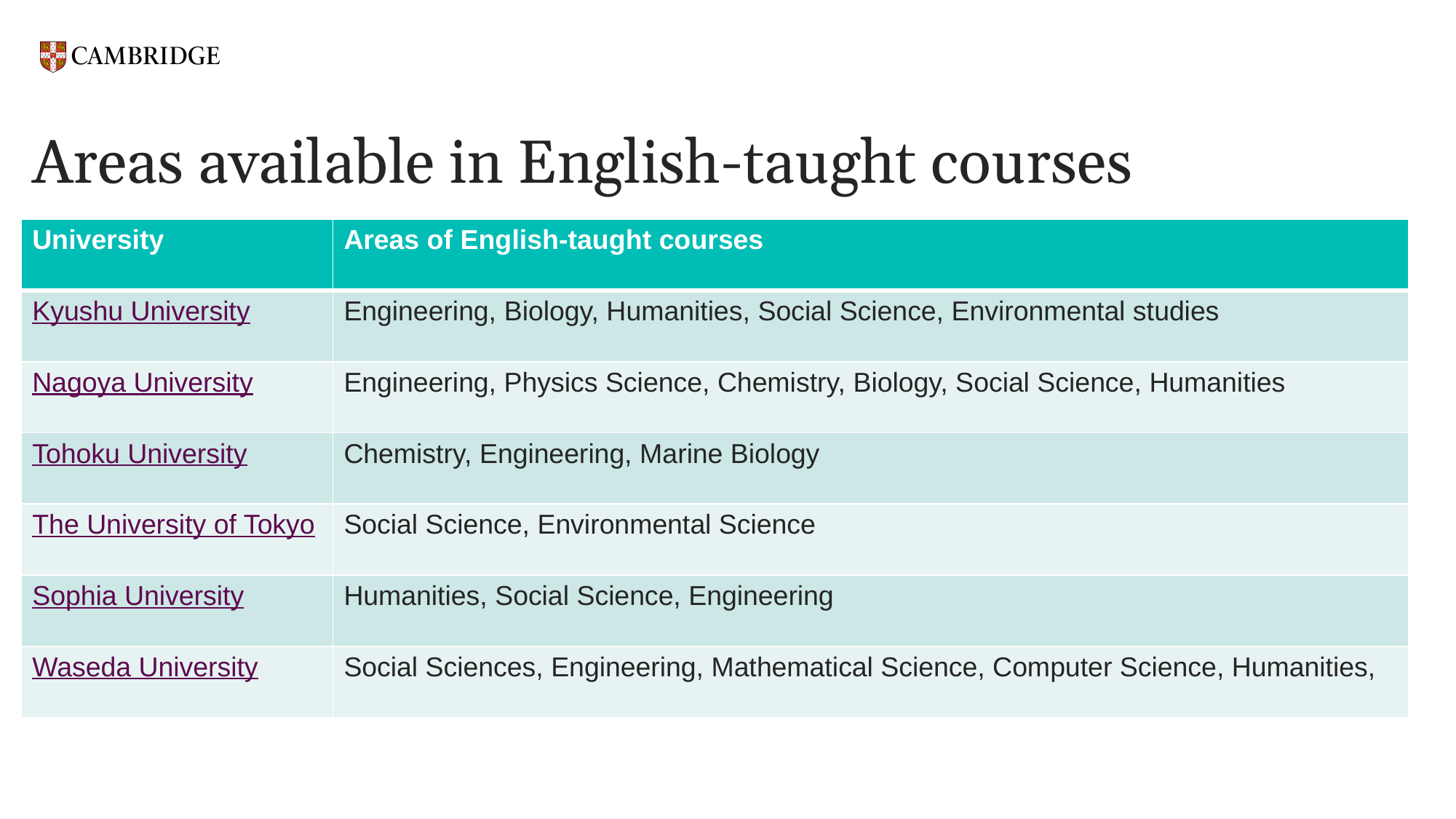

# Areas available in English-taught courses
| University | Areas of English-taught courses |
| --- | --- |
| Kyushu University | Engineering, Biology, Humanities, Social Science, Environmental studies |
| Nagoya University | Engineering, Physics Science, Chemistry, Biology, Social Science, Humanities |
| Tohoku University | Chemistry, Engineering, Marine Biology |
| The University of Tokyo | Social Science, Environmental Science |
| Sophia University | Humanities, Social Science, Engineering |
| Waseda University | Social Sciences, Engineering, Mathematical Science, Computer Science, Humanities, |